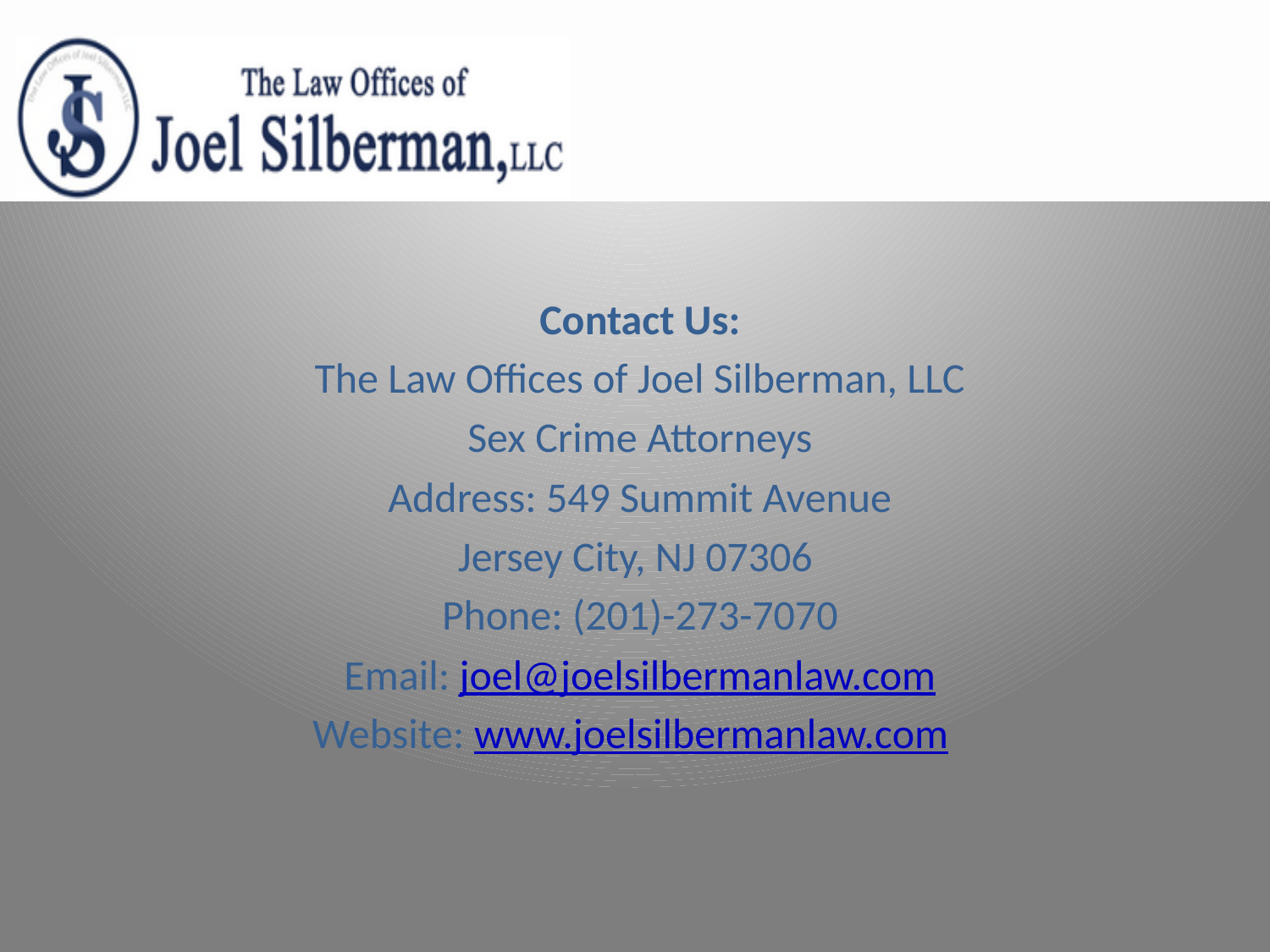

Contact Us:
The Law Offices of Joel Silberman, LLC
Sex Crime Attorneys
Address: 549 Summit Avenue
Jersey City, NJ 07306
Phone: (201)-273-7070
Email: joel@joelsilbermanlaw.com
Website: www.joelsilbermanlaw.com